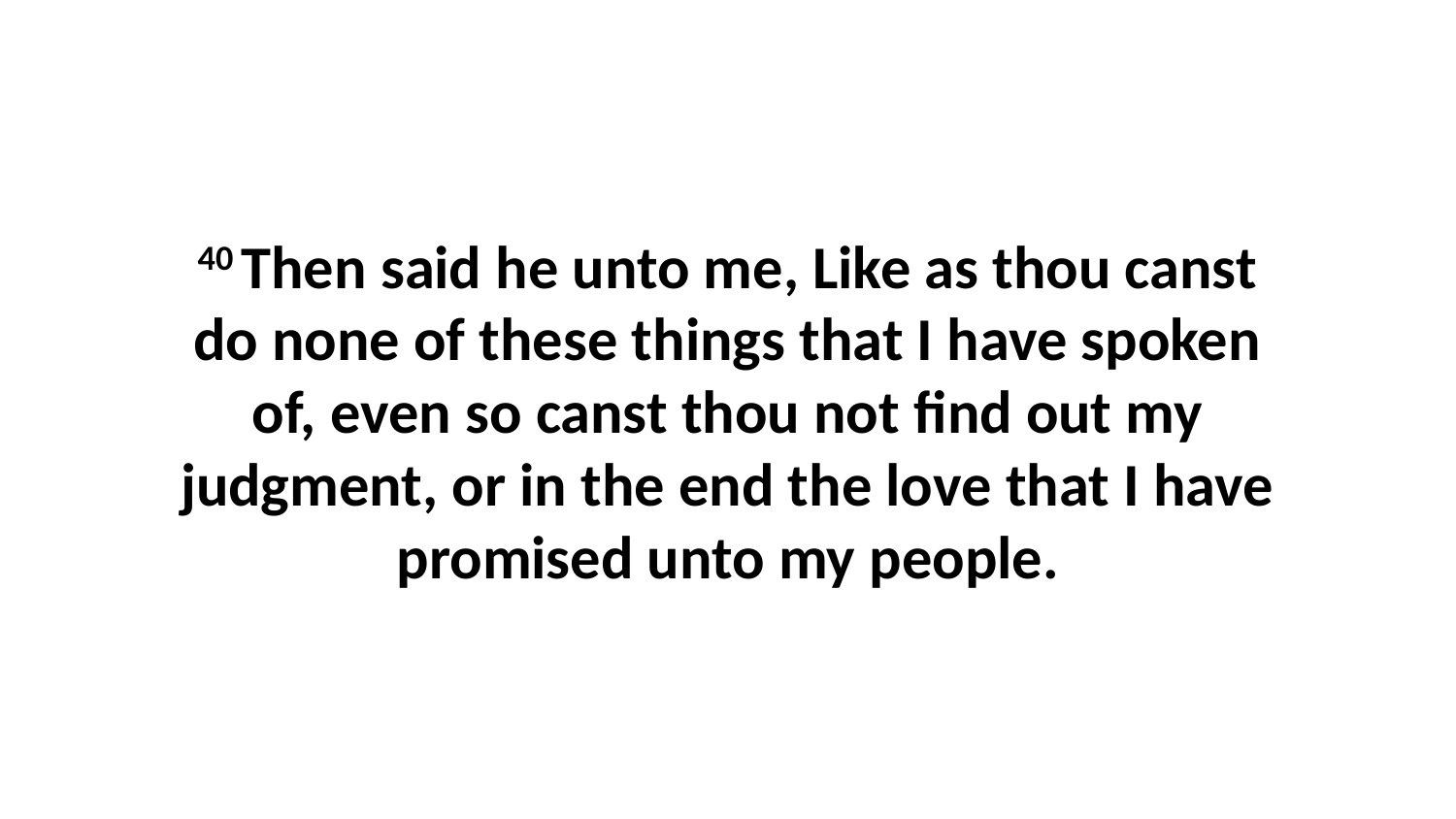

40 Then said he unto me, Like as thou canst do none of these things that I have spoken of, even so canst thou not find out my judgment, or in the end the love that I have promised unto my people.